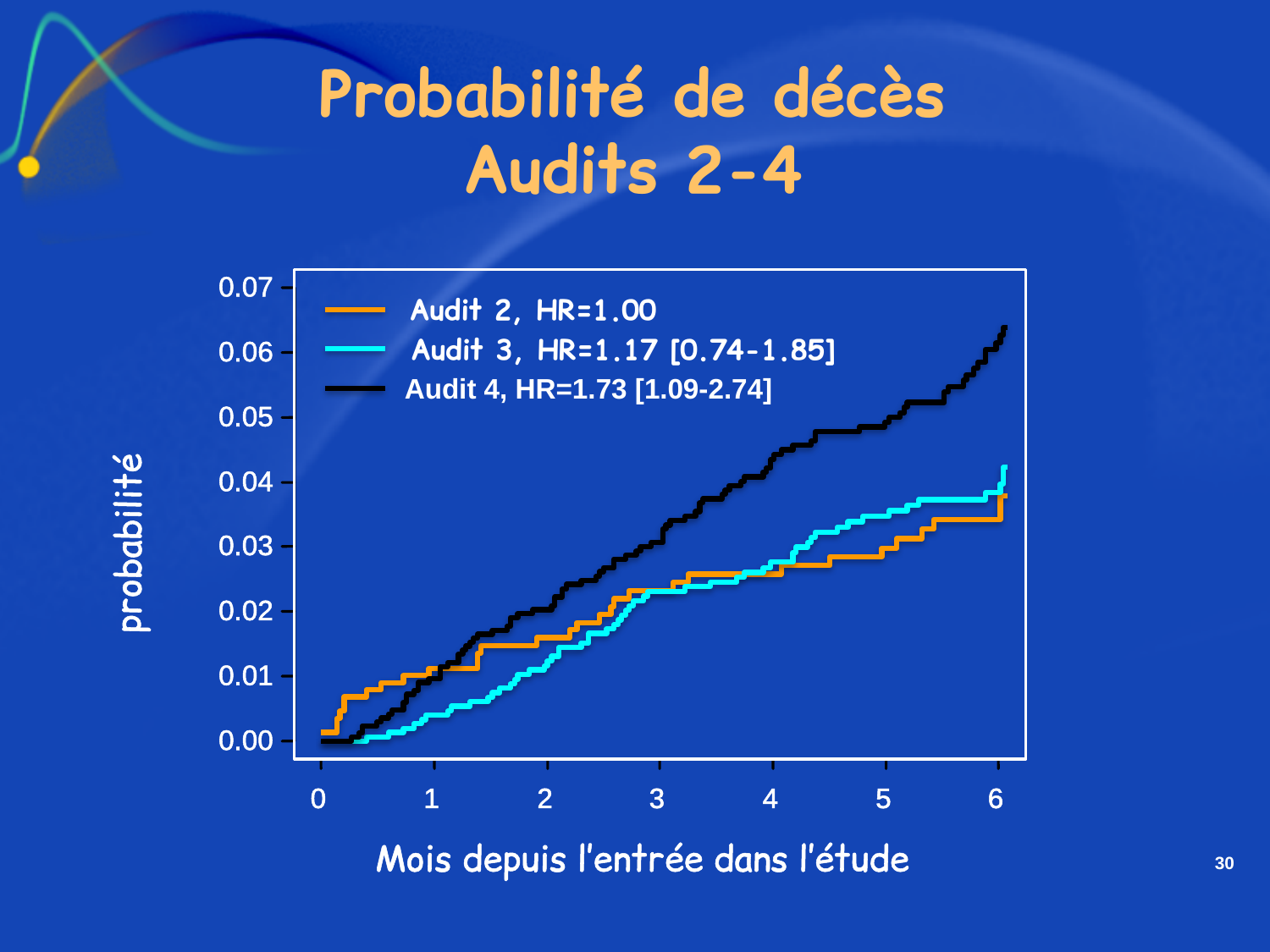

# Probabilité de décès Audits 2-4
0.07

Audit 2, HR=1.00

Audit 3, HR=1.17 [0.74-1.85]

0.06

Audit 4, HR=1.73 [1.09-2.74]
0.05

0.04

probabilité

0.03

0.02

0.01

0.00

0
1
2
3
4
5
6
Mois depuis l’entrée dans l’étude
30